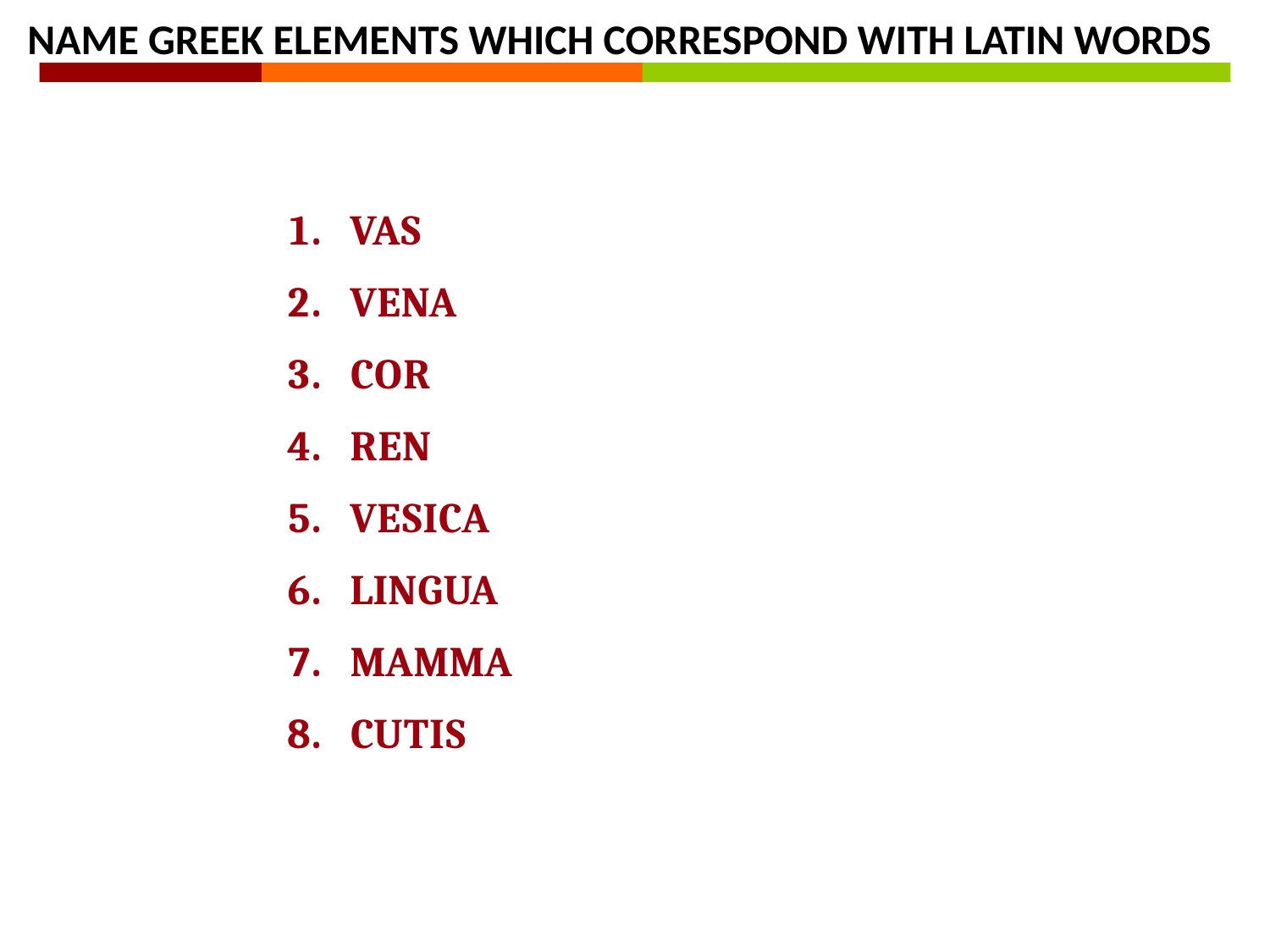

NAME GREEK ELEMENTS WHICH CORRESPOND WITH LATIN WORDS
VAS
VENA
COR
REN
VESICA
LINGUA
MAMMA
CUTIS